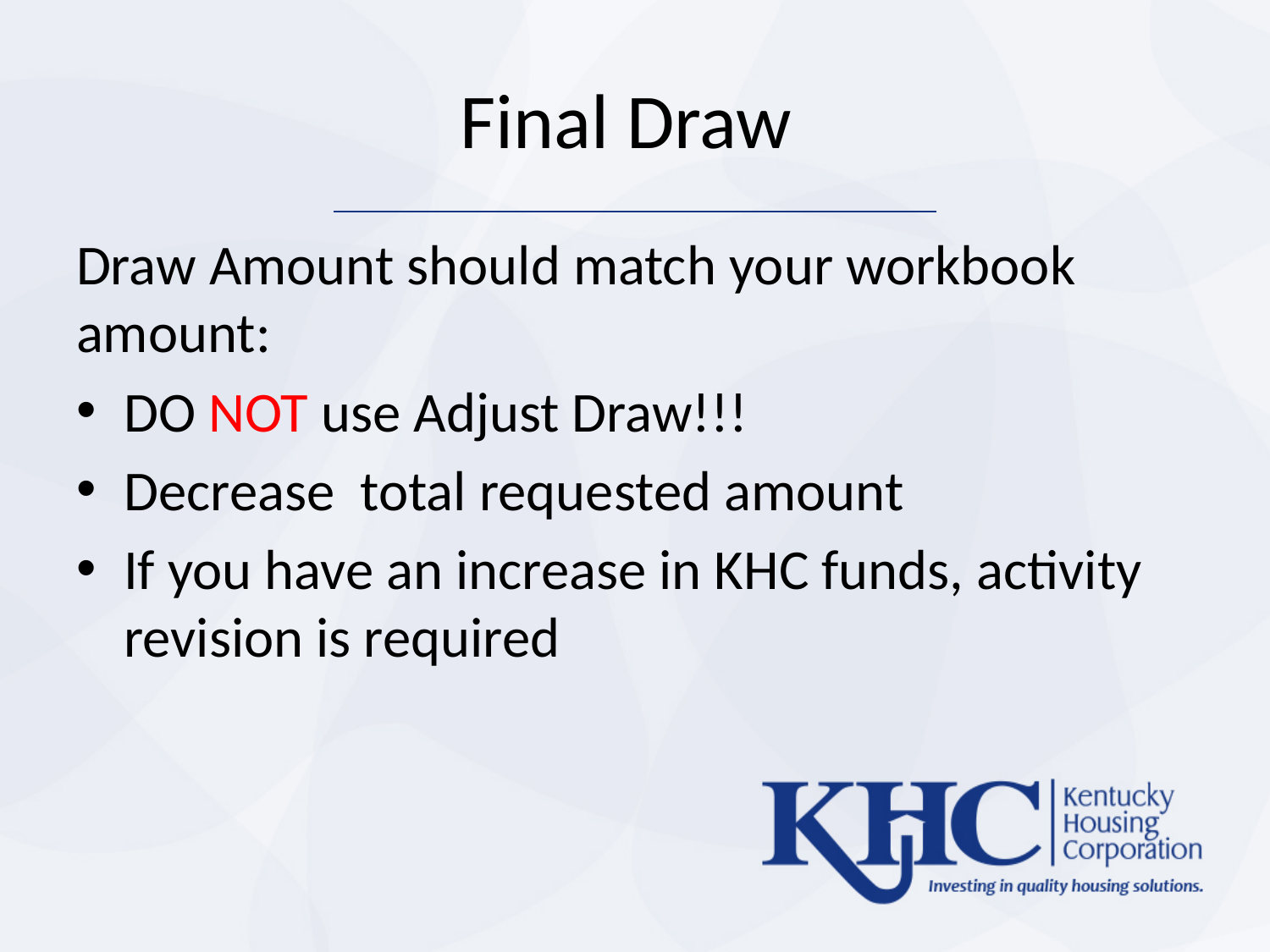

# Final Draw
Draw Amount should match your workbook amount:
DO NOT use Adjust Draw!!!
Decrease  total requested amount
If you have an increase in KHC funds, activity revision is required